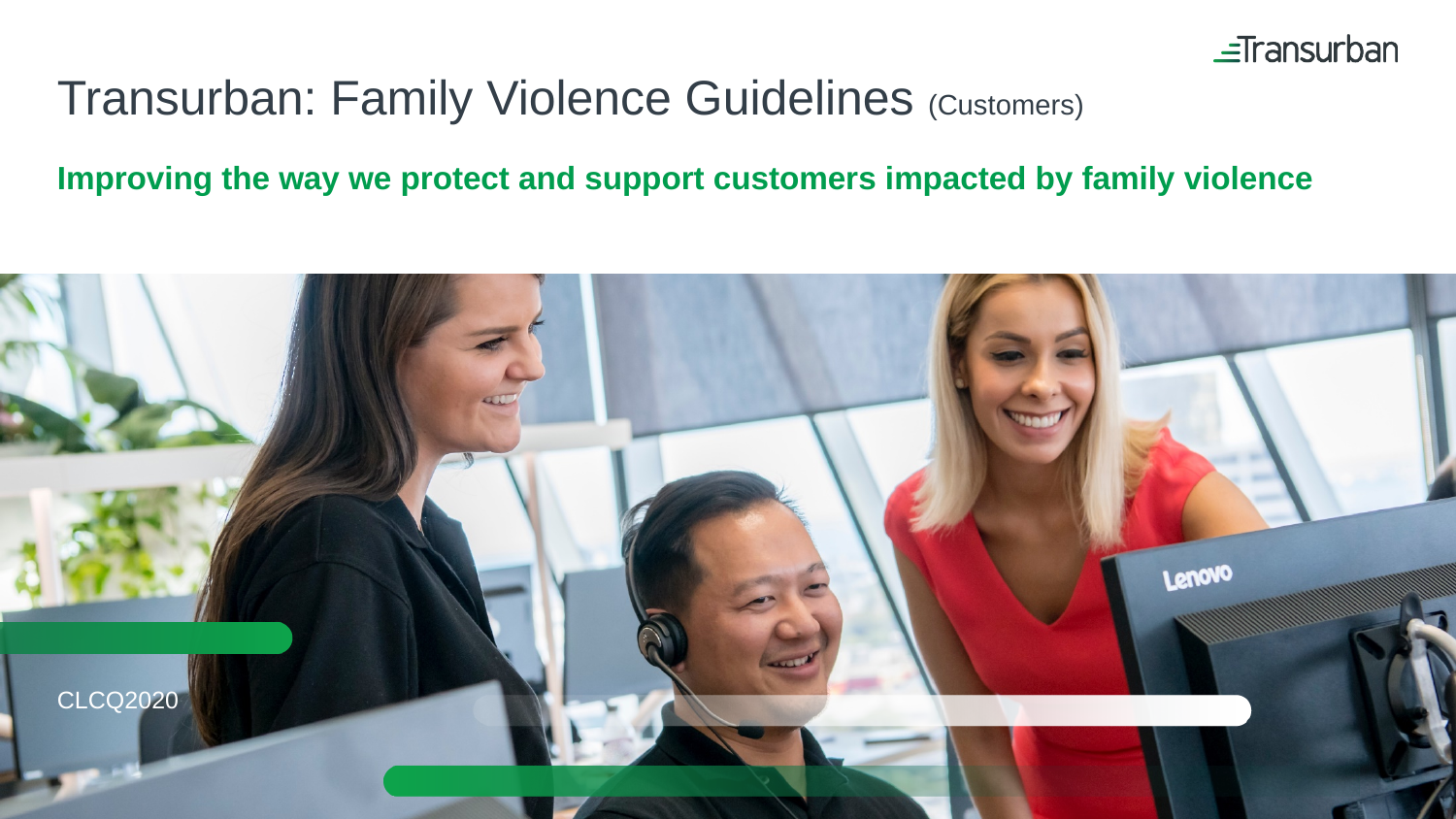

# Transurban: Family Violence Guidelines (Customers)
Improving the way we protect and support customers impacted by family violence
CLCQ2020